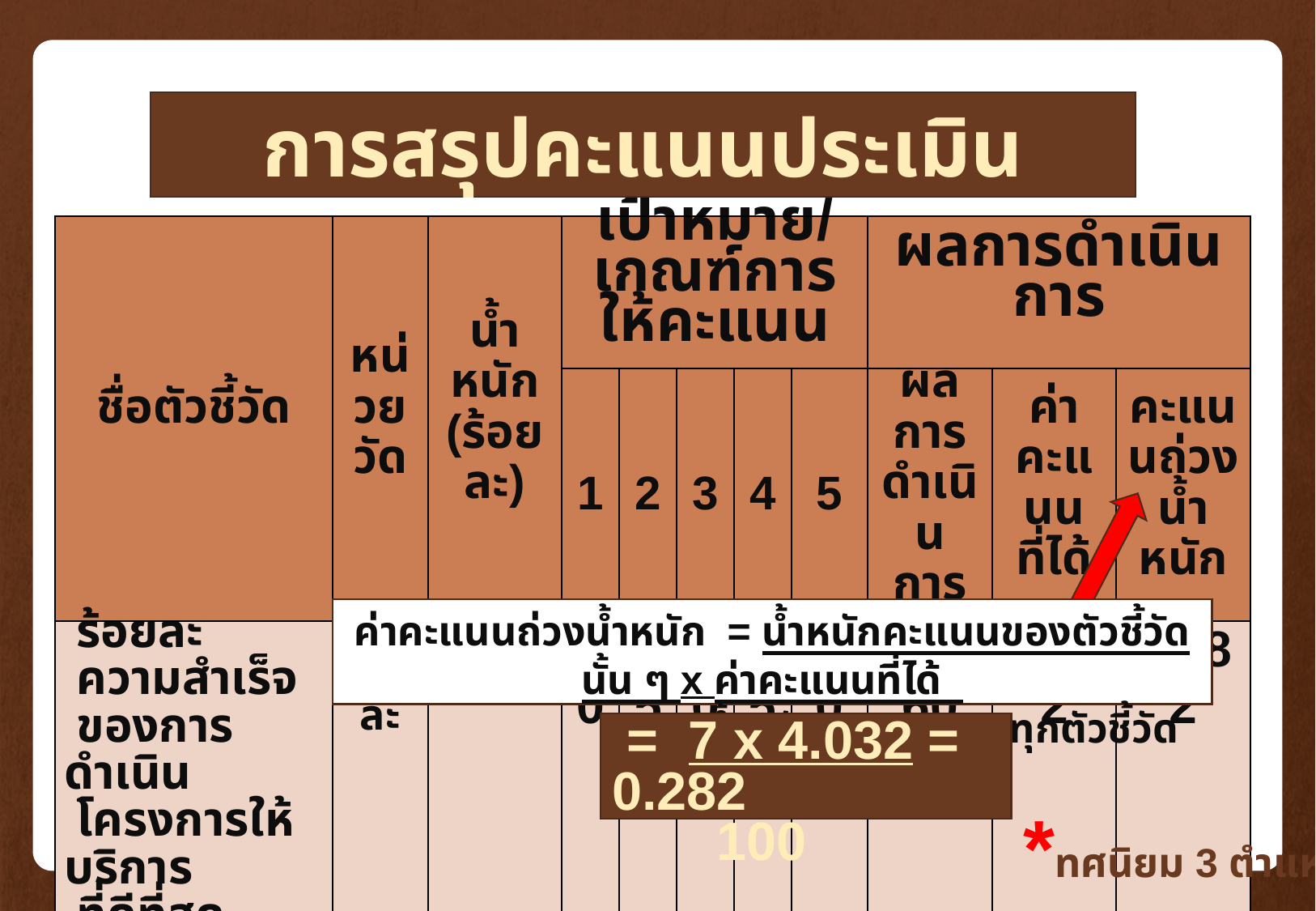

การสรุปคะแนนประเมิน
| ชื่อตัวชี้วัด | หน่วยวัด | น้ำหนัก (ร้อยละ) | เป้าหมาย/เกณฑ์การให้คะแนน |  |  |  |  | ผลการดำเนินการ |  |  |
| --- | --- | --- | --- | --- | --- | --- | --- | --- | --- | --- |
|  |  |  | 1 | 2 | 3 | 4 | 5 | ผลการดำเนิน การ | ค่าคะแนน ที่ได้ | คะแนนถ่วงน้ำหนัก |
| ร้อยละ ความสำเร็จ ของการดำเนิน โครงการให้บริการ ที่ดีที่สุด (Best Service) | ร้อยละ | 7 | 80 | 85 | 90 | 95 | 100 | 95.160 | 4.032 | 0.282 |

ค่าคะแนนถ่วงน้ำหนัก  = น้ำหนักคะแนนของตัวชี้วัดนั้น ๆ x ค่าคะแนนที่ได้
                                น้ำหนักคะแนนรวมทุกตัวชี้วัด
 =  7 x 4.032 = 0.282
       100
*ทศนิยม 3 ตำแหน่ง